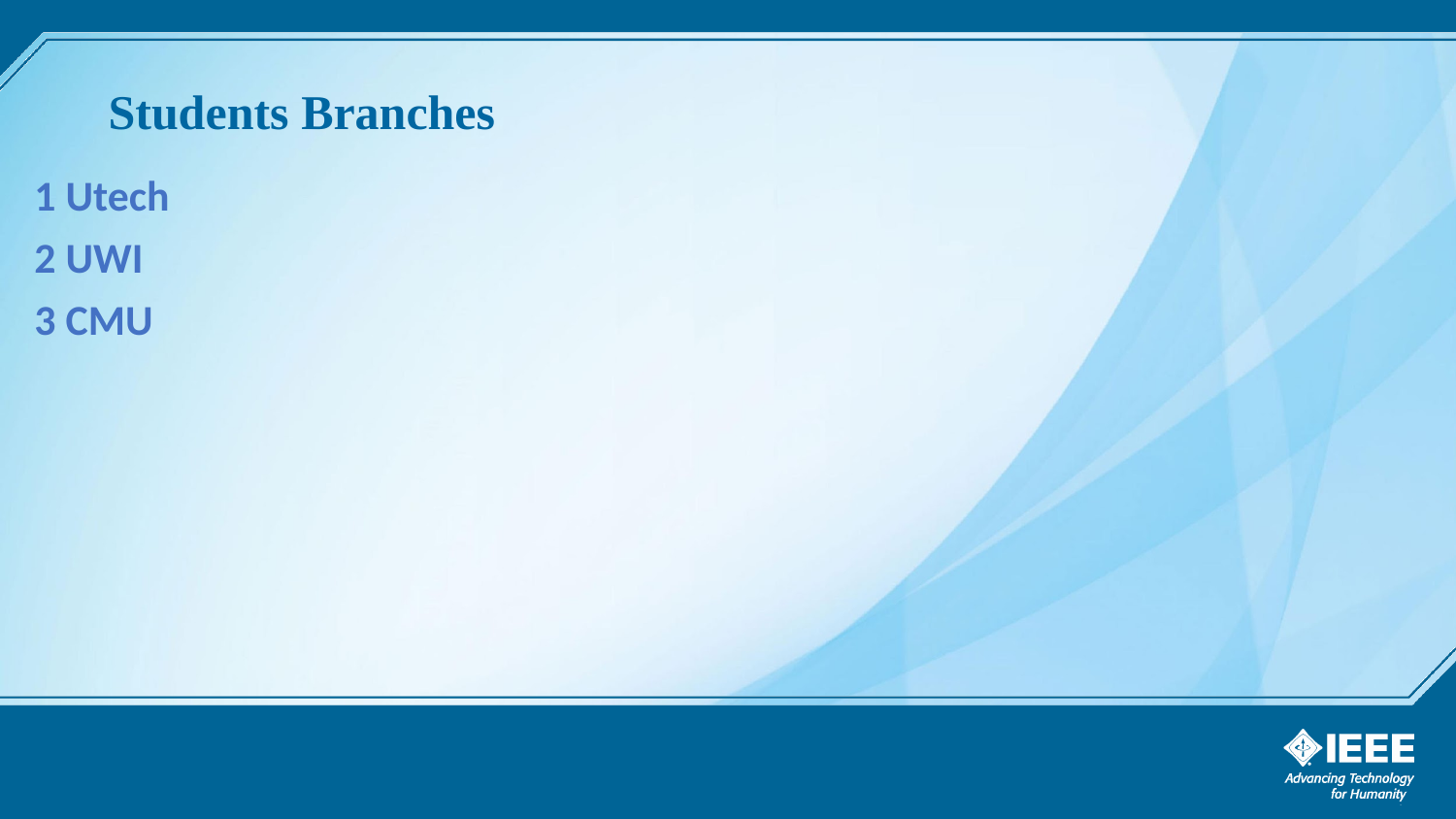

# Students Branches
1 Utech
2 UWI
3 CMU